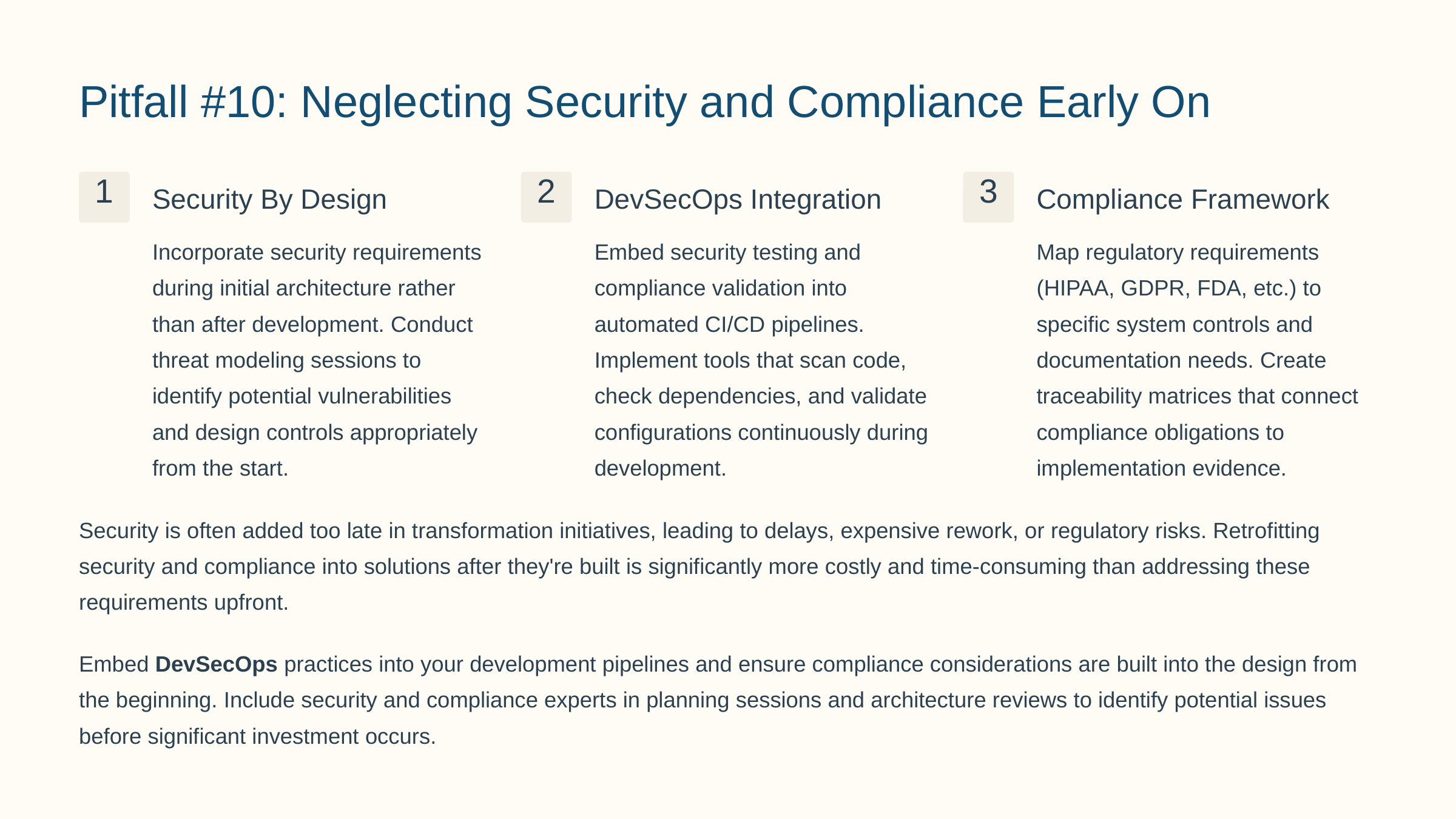

Pitfall #10: Neglecting Security and Compliance Early On

1
2
3
Security By Design
DevSecOps Integration
Compliance Framework
Incorporate security requirements during initial architecture rather than after development. Conduct threat modeling sessions to identify potential vulnerabilities and design controls appropriately from the start.
Embed security testing and compliance validation into automated CI/CD pipelines. Implement tools that scan code, check dependencies, and validate configurations continuously during development.
Map regulatory requirements (HIPAA, GDPR, FDA, etc.) to specific system controls and documentation needs. Create traceability matrices that connect compliance obligations to implementation evidence.
Security is often added too late in transformation initiatives, leading to delays, expensive rework, or regulatory risks. Retrofitting security and compliance into solutions after they're built is significantly more costly and time-consuming than addressing these requirements upfront.
Embed DevSecOps practices into your development pipelines and ensure compliance considerations are built into the design from the beginning. Include security and compliance experts in planning sessions and architecture reviews to identify potential issues before significant investment occurs.